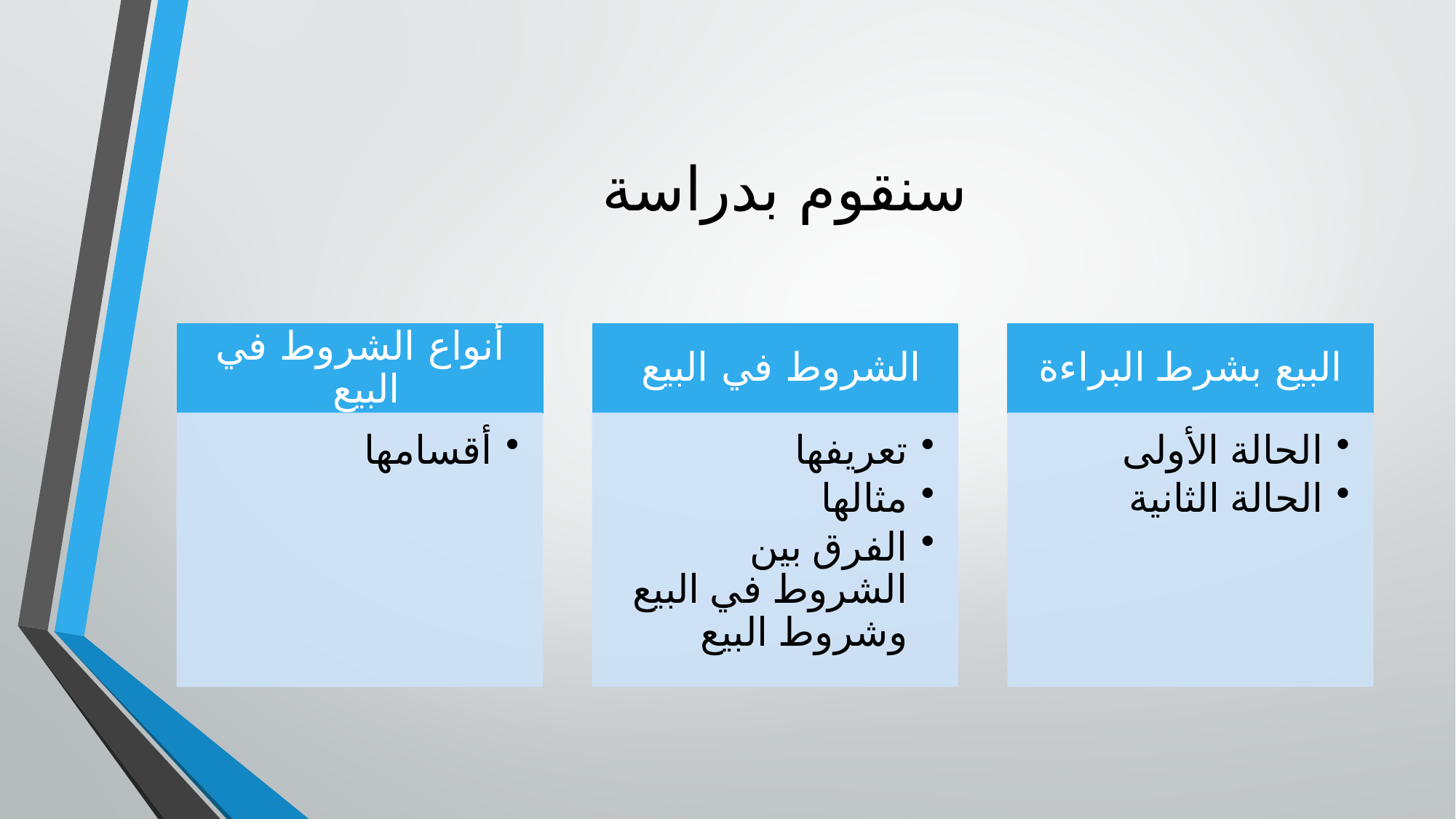

# سنقوم بدراسة
البيع بشرط البراءة
الحالة الأولى
الحالة الثانية
الشروط في البيع
تعريفها
مثالها
الفرق بين الشروط في البيع وشروط البيع
أنواع الشروط في البيع
أقسامها